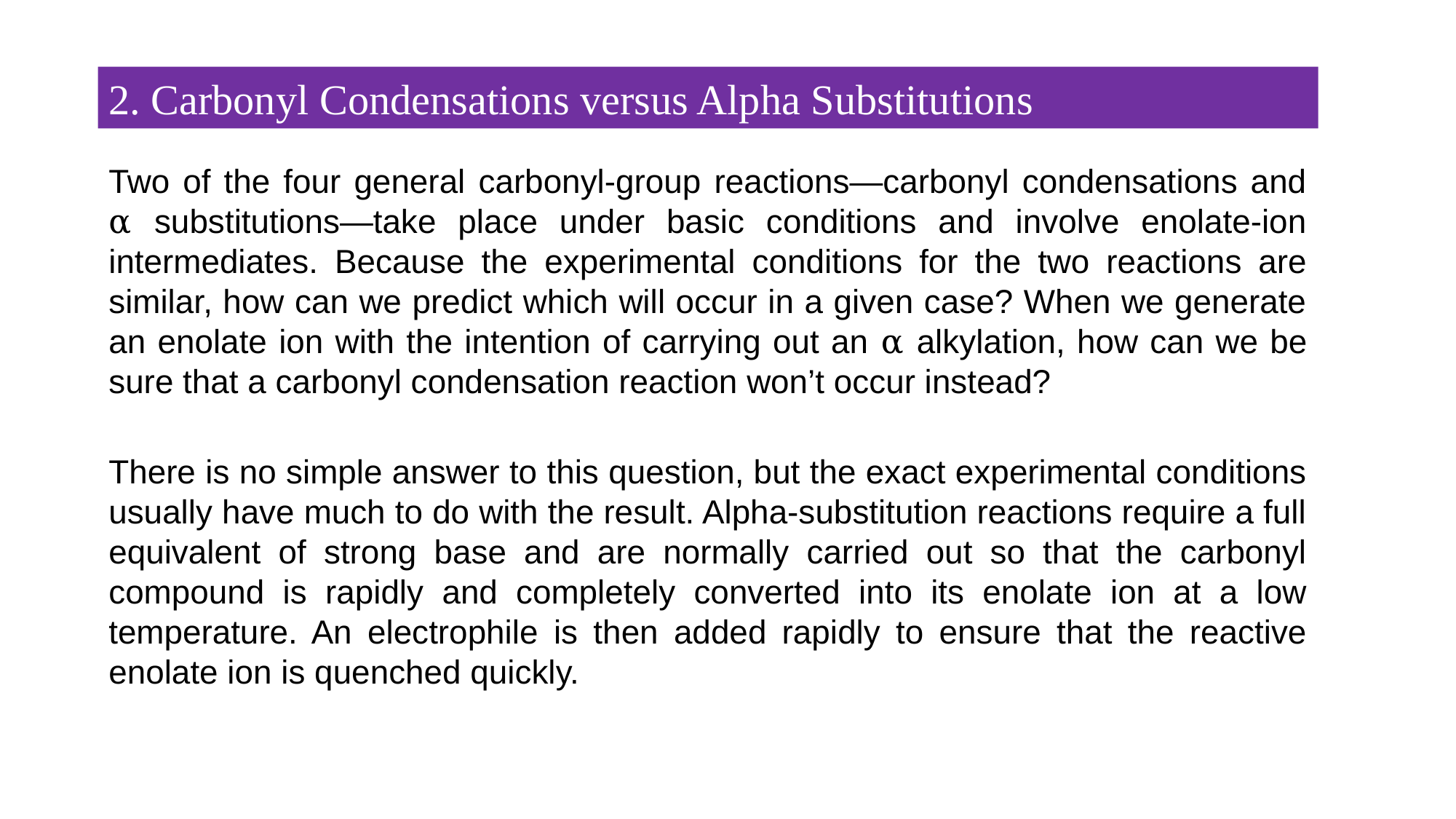

2. Carbonyl Condensations versus Alpha Substitutions
Two of the four general carbonyl-group reactions—carbonyl condensations and α substitutions—take place under basic conditions and involve enolate-ion intermediates. Because the experimental conditions for the two reactions are similar, how can we predict which will occur in a given case? When we generate an enolate ion with the intention of carrying out an α alkylation, how can we be sure that a carbonyl condensation reaction won’t occur instead?
There is no simple answer to this question, but the exact experimental conditions usually have much to do with the result. Alpha-substitution reactions require a full equivalent of strong base and are normally carried out so that the carbonyl compound is rapidly and completely converted into its enolate ion at a low temperature. An electrophile is then added rapidly to ensure that the reactive enolate ion is quenched quickly.